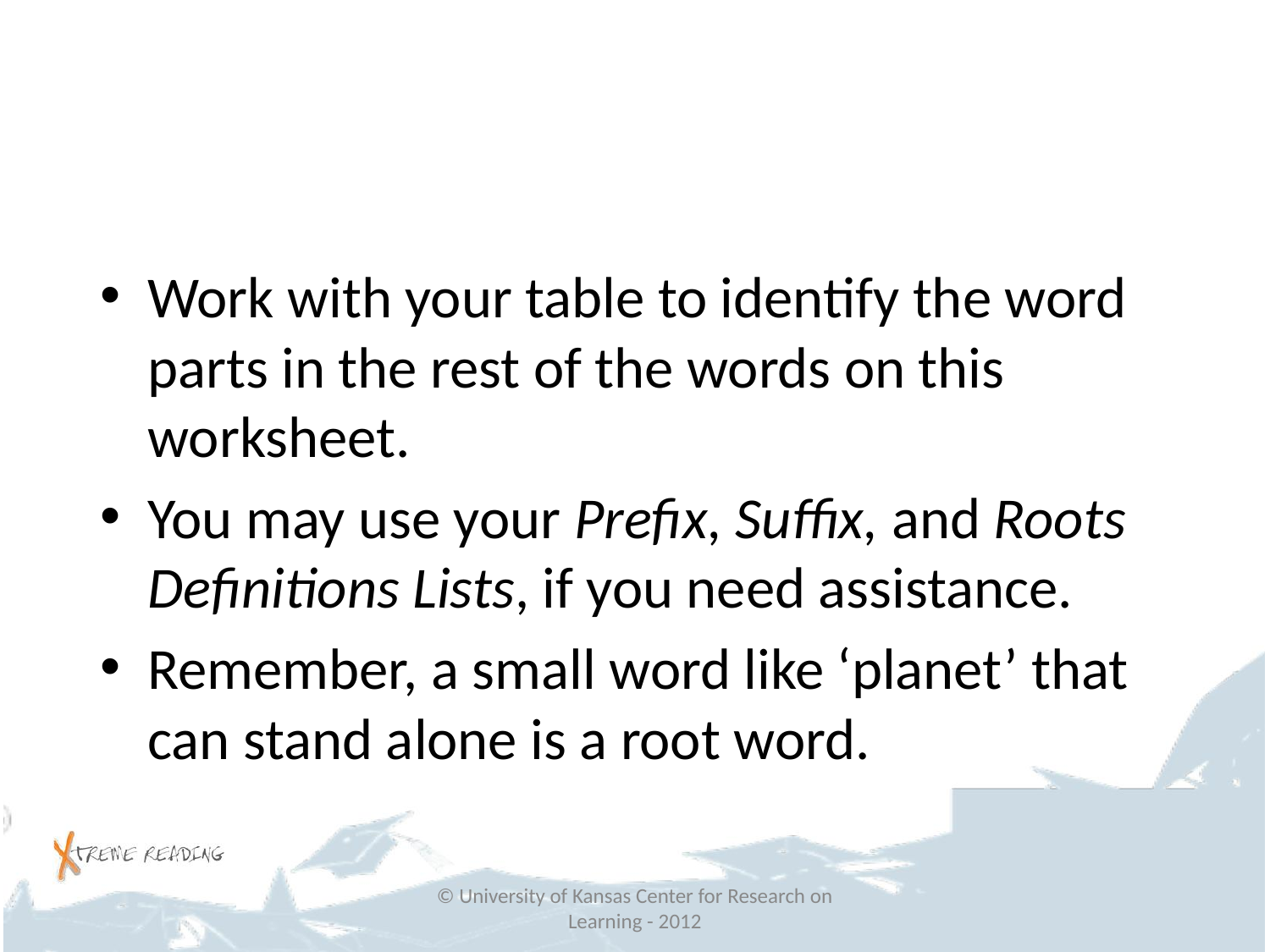

#
Work with your table to identify the word parts in the rest of the words on this worksheet.
You may use your Prefix, Suffix, and Roots Definitions Lists, if you need assistance.
Remember, a small word like ‘planet’ that can stand alone is a root word.
© University of Kansas Center for Research on Learning - 2012